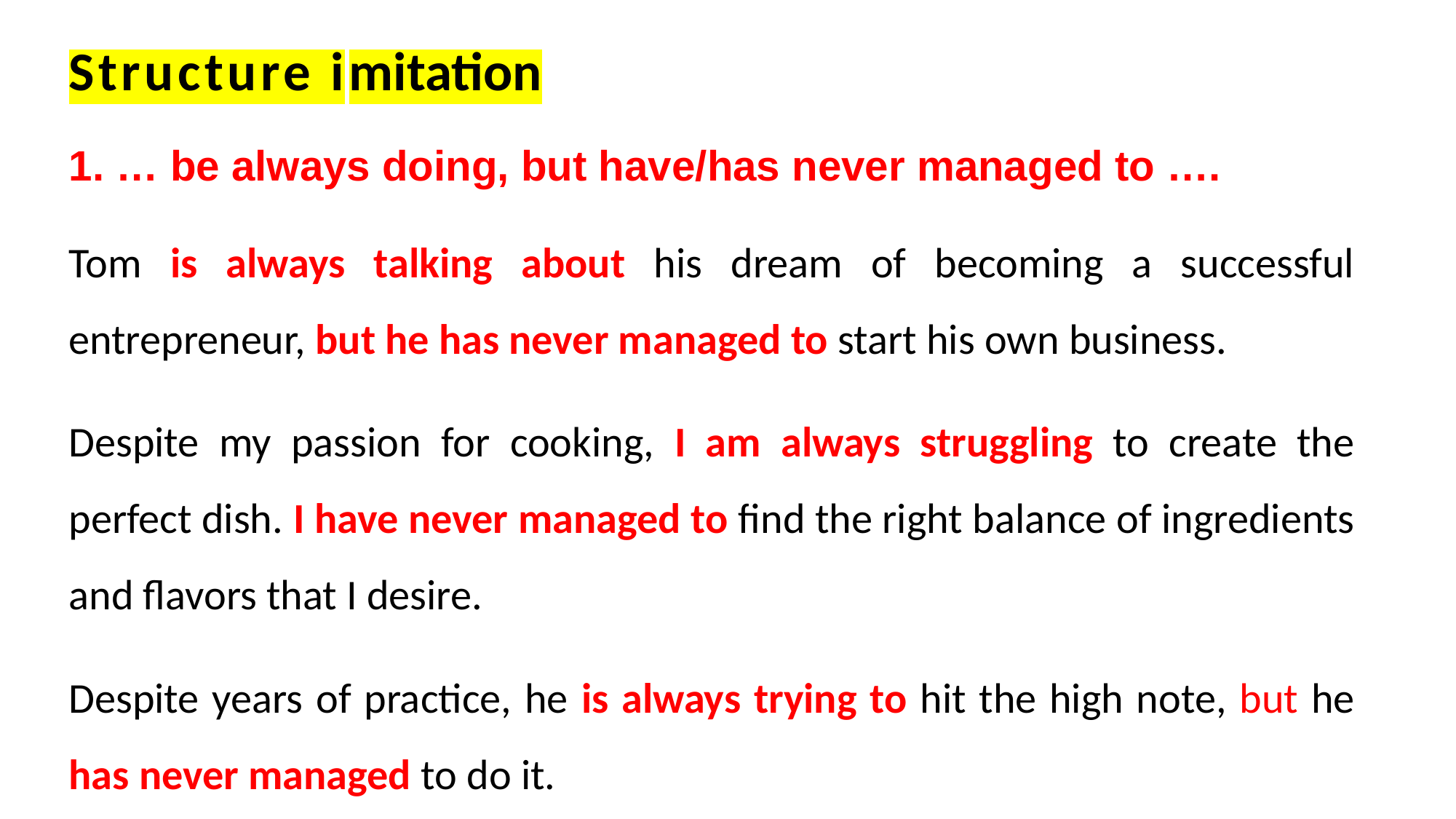

Structure imitation
1. … be always doing, but have/has never managed to ….

Tom is always talking about his dream of becoming a successful entrepreneur, but he has never managed to start his own business.
Despite my passion for cooking, I am always struggling to create the perfect dish. I have never managed to find the right balance of ingredients and flavors that I desire.
Despite years of practice, he is always trying to hit the high note, but he has never managed to do it.